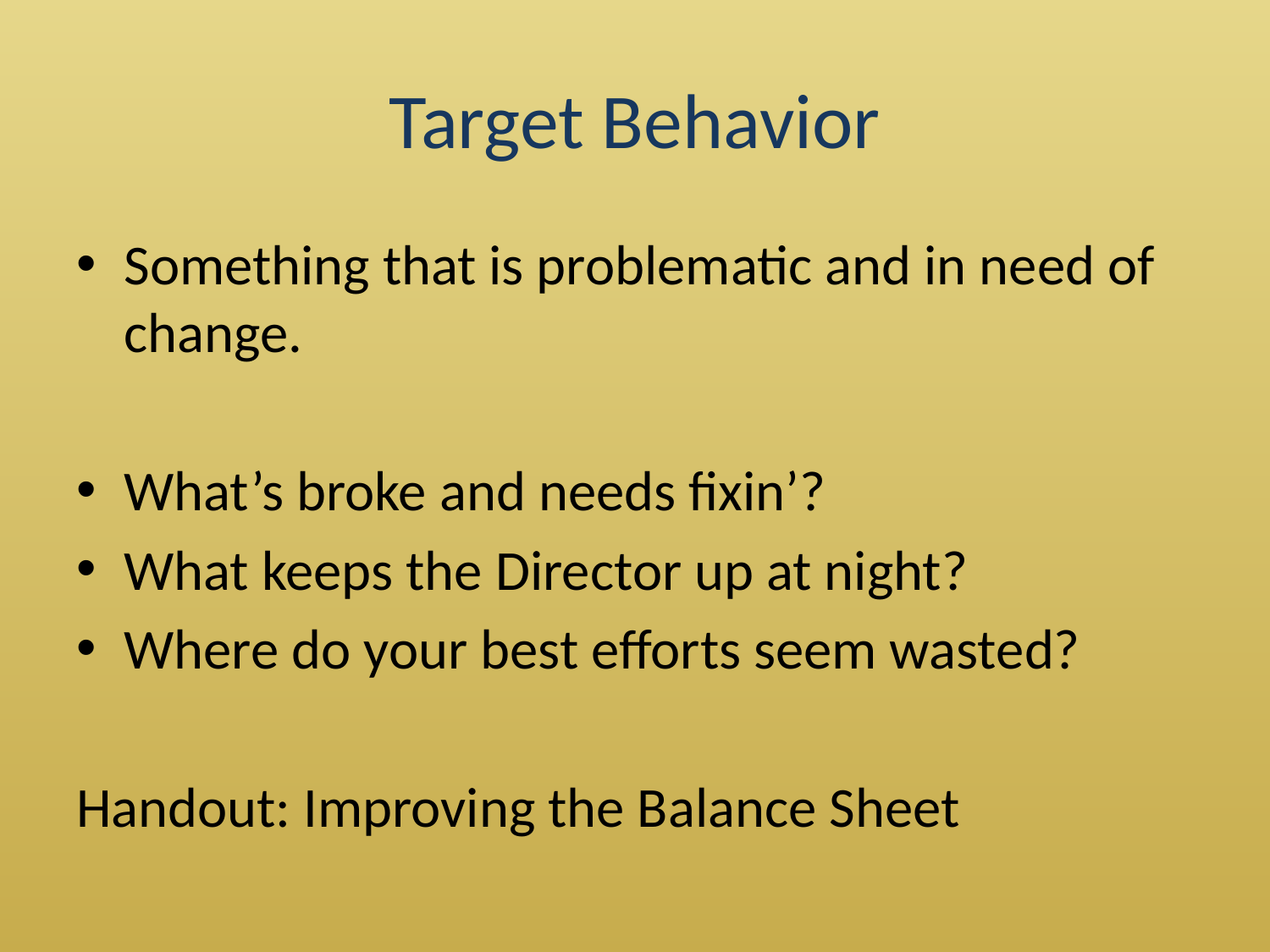

# Target Behavior
Something that is problematic and in need of change.

What’s broke and needs fixin’?
What keeps the Director up at night?
Where do your best efforts seem wasted?

Handout: Improving the Balance Sheet